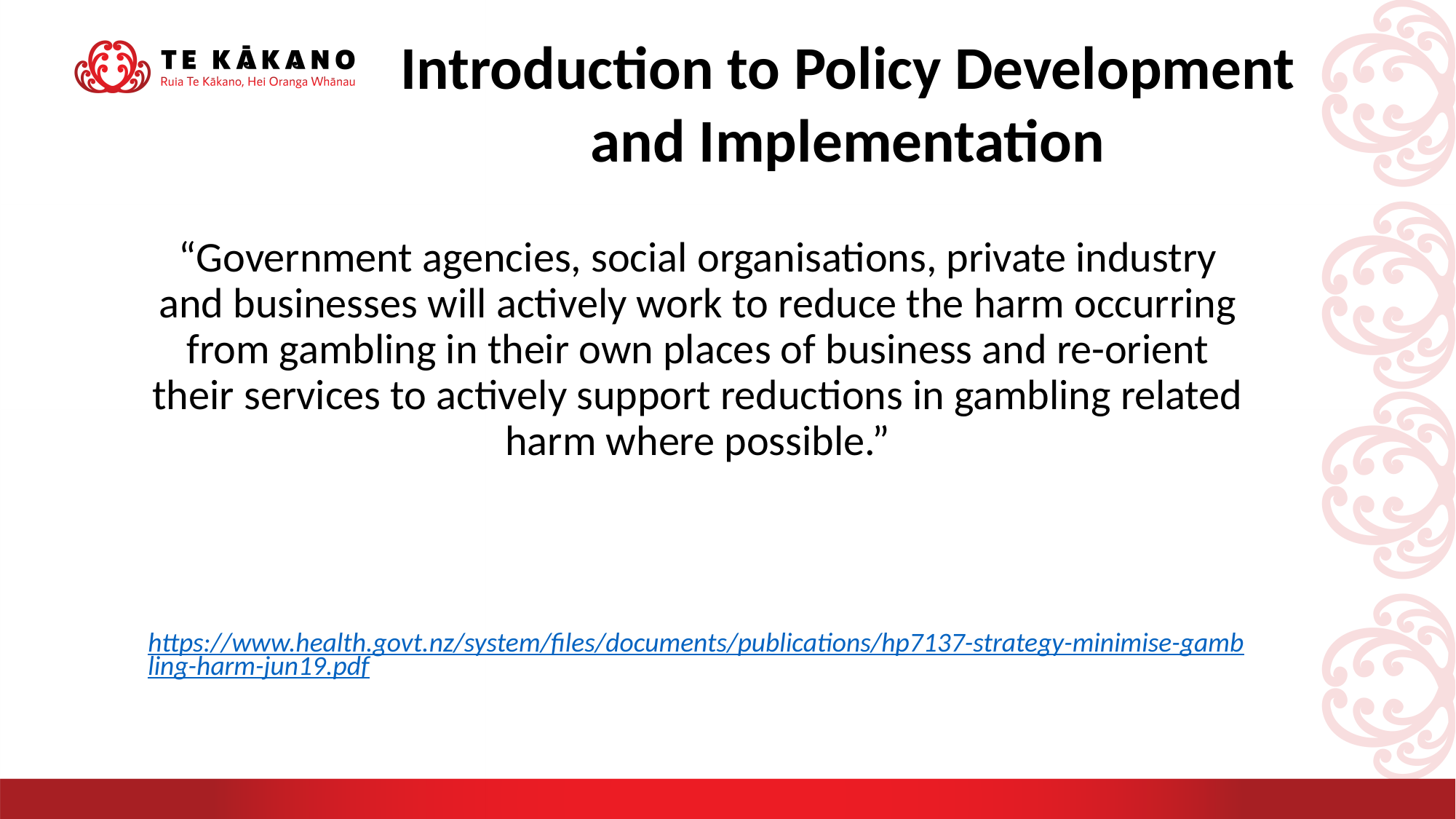

Introduction to Policy Development and Implementation
“Government agencies, social organisations, private industry and businesses will actively work to reduce the harm occurring from gambling in their own places of business and re-orient their services to actively support reductions in gambling related harm where possible.”

https://www.health.govt.nz/system/files/documents/publications/hp7137-strategy-minimise-gambling-harm-jun19.pdf